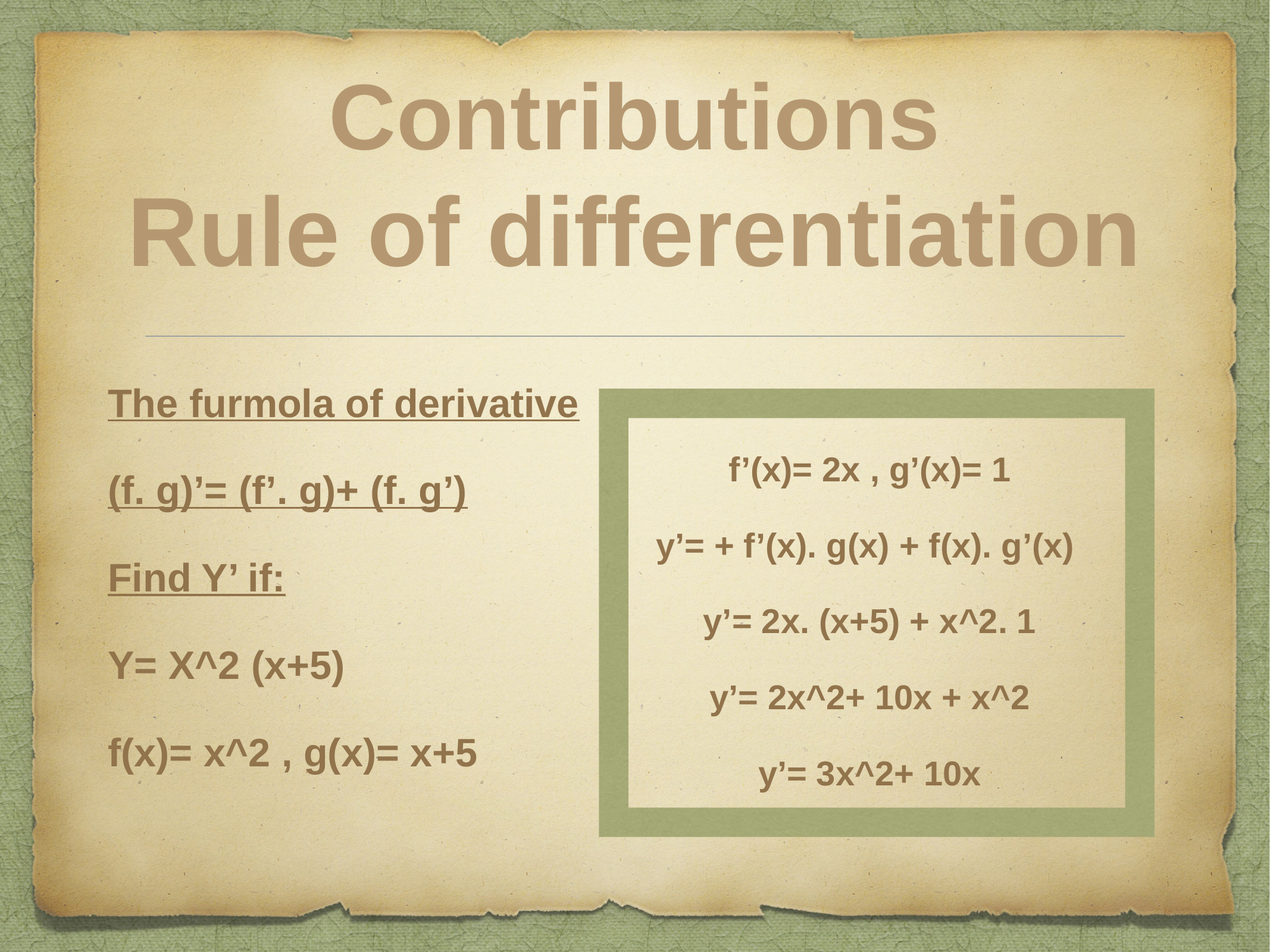

# Contributions Rule of differentiation
The furmola of derivative
(f. g)’= (f’. g)+ (f. g’)
Find Y’ if:
Y= X^2 (x+5)
f(x)= x^2 , g(x)= x+5

f’(x)= 2x , g’(x)= 1
y’= + f’(x). g(x) + f(x). g’(x)
y’= 2x. (x+5) + x^2. 1
y’= 2x^2+ 10x + x^2
y’= 3x^2+ 10x